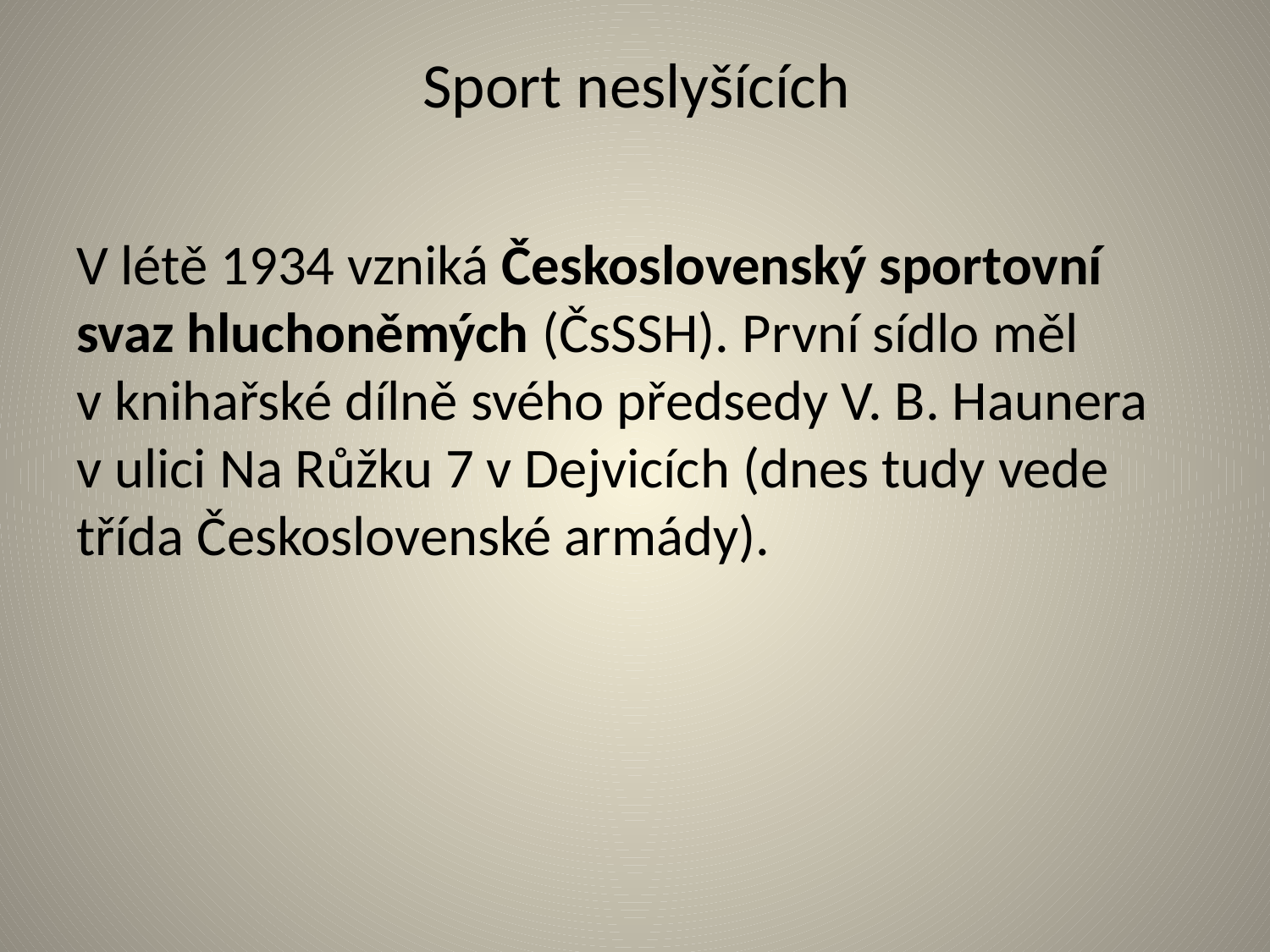

# Sport neslyšících
V létě 1934 vzniká Československý sportovní svaz hluchoněmých (ČsSSH). První sídlo měl v knihařské dílně svého předsedy V. B. Haunera  v ulici Na Růžku 7 v Dejvicích (dnes tudy vede třída Československé armády).